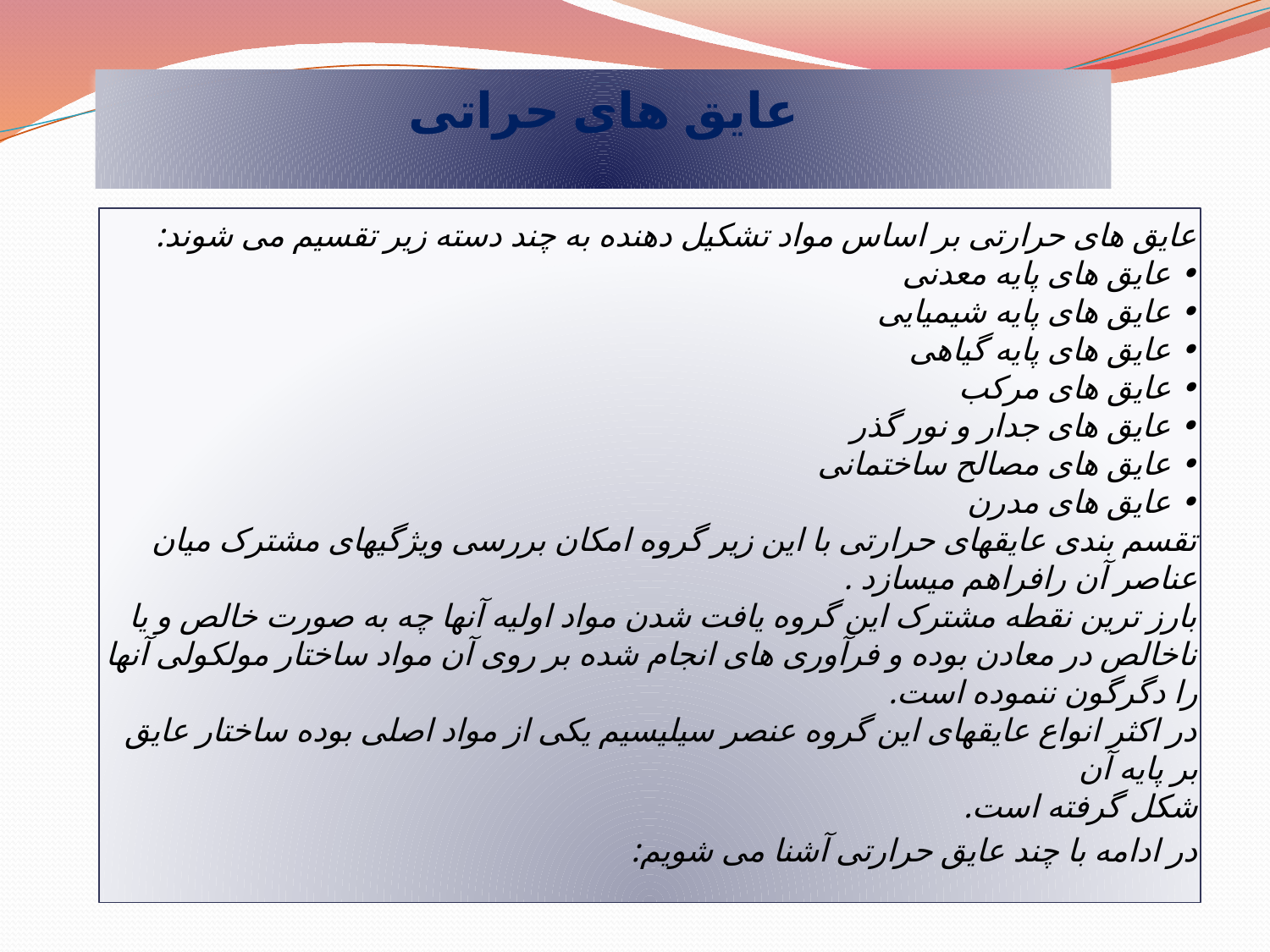

# عایق های حراتی
عایق های حرارتی بر اساس مواد تشکیل دهنده به چند دسته زیر تقسیم می شوند:
• عایق های پایه معدنی
• عایق های پایه شیمیایی
• عایق های پایه گیاهی
• عایق های مرکب
• عایق های جدار و نور گذر
• عایق های مصالح ساختمانی
• عایق های مدرن
تقسم بندی عایقهای حرارتی با این زیر گروه امکان بررسی ویژگیهای مشترک میان عناصر آن رافراهم میسازد .
بارز ترین نقطه مشترک این گروه یافت شدن مواد اولیه آنها چه به صورت خالص و یا ناخالص در معادن بوده و فرآوری های انجام شده بر روی آن مواد ساختار مولکولی آنها را دگرگون ننموده است.
در اکثر انواع عایقهای این گروه عنصر سیلیسیم یکی از مواد اصلی بوده ساختار عایق بر پایه آن
شکل گرفته است.
در ادامه با چند عایق حرارتی آشنا می شویم: